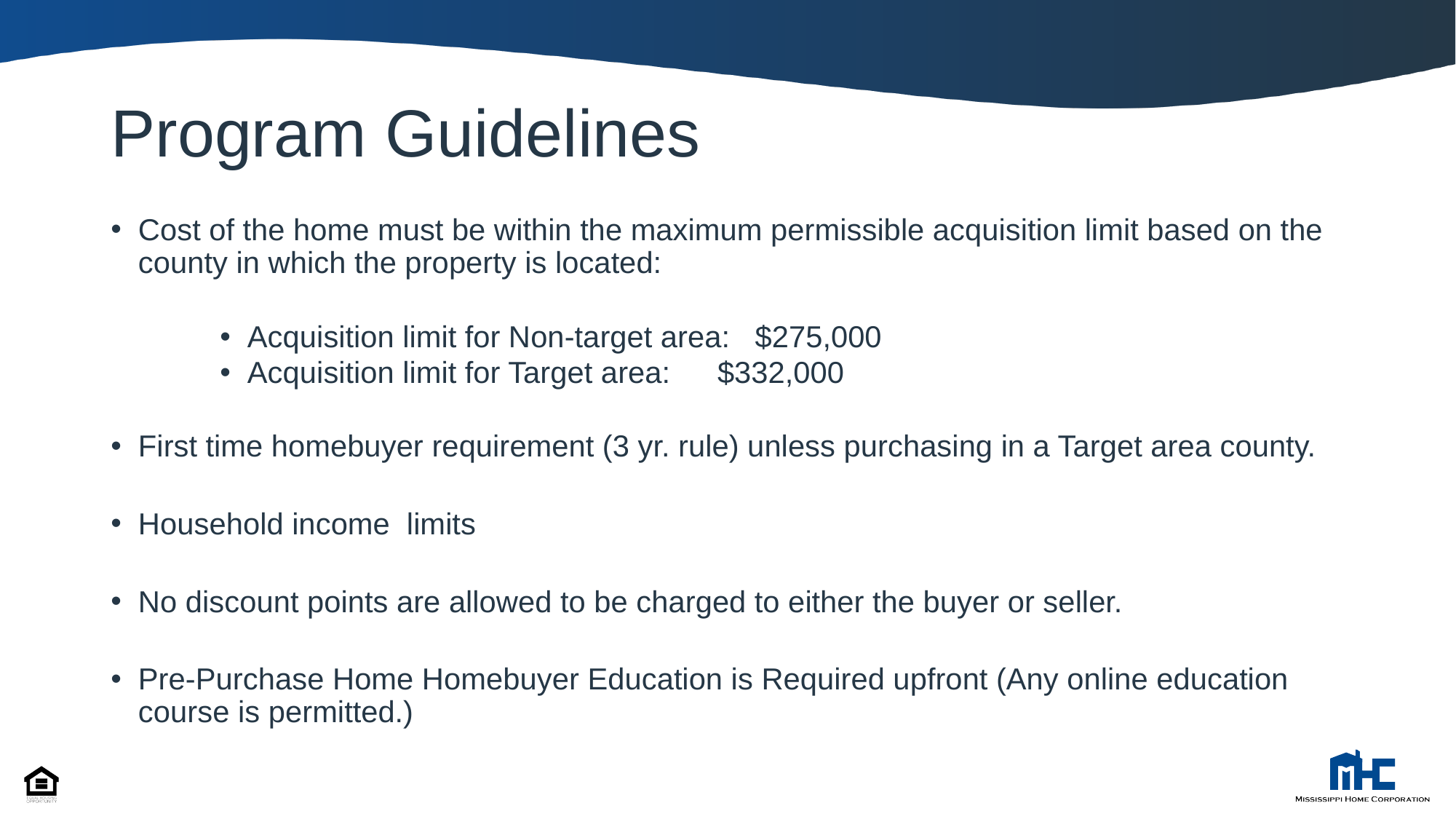

# Program Guidelines
Cost of the home must be within the maximum permissible acquisition limit based on the county in which the property is located:

Acquisition limit for Non-target area:   $275,000
Acquisition limit for Target area: 	    $332,000

First time homebuyer requirement (3 yr. rule) unless purchasing in a Target area county.

Household income  limits

No discount points are allowed to be charged to either the buyer or seller.

Pre-Purchase Home Homebuyer Education is Required upfront (Any online education course is permitted.)